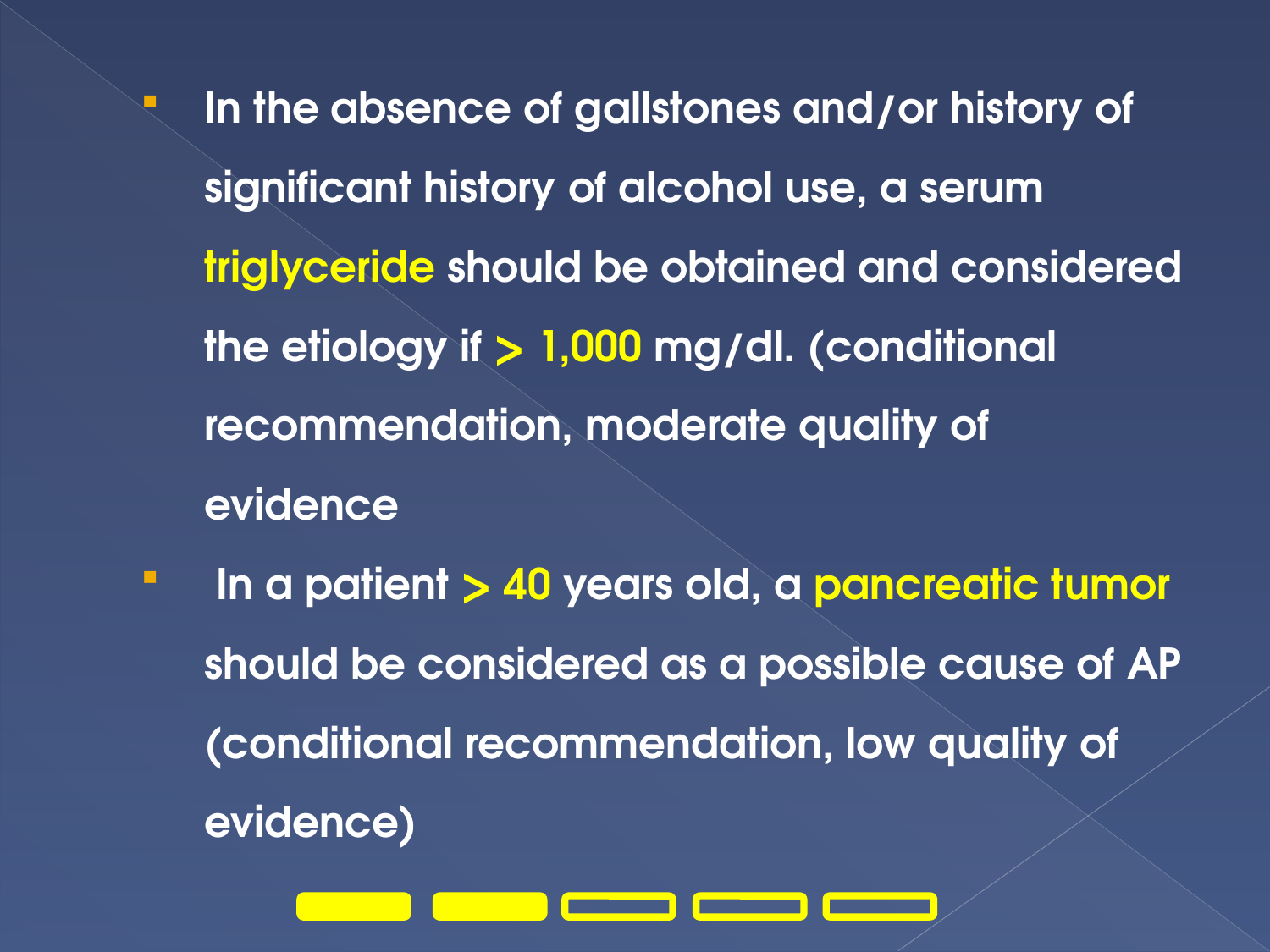

In the absence of gallstones and/or history of significant history of alcohol use, a serum triglyceride should be obtained and considered the etiology if > 1,000 mg/dl. (conditional recommendation, moderate quality of evidence
 In a patient > 40 years old, a pancreatic tumor should be considered as a possible cause of AP (conditional recommendation, low quality of evidence)